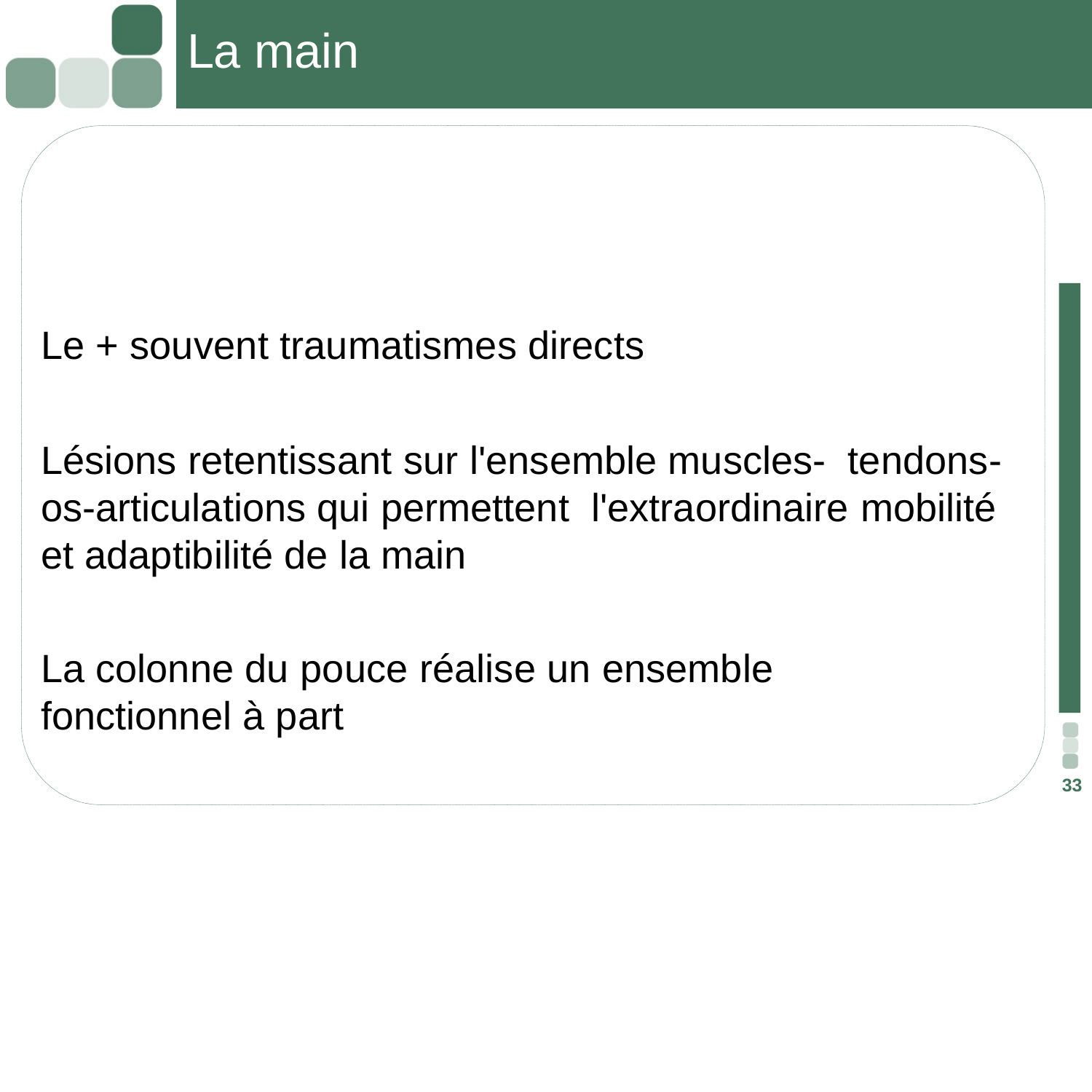

# La main

Le + souvent traumatismes directs

Lésions retentissant sur l'ensemble muscles-  tendons-os-articulations qui permettent  l'extraordinaire mobilité et adaptibilité de la main

La colonne du pouce réalise un ensemble  fonctionnel à part
33